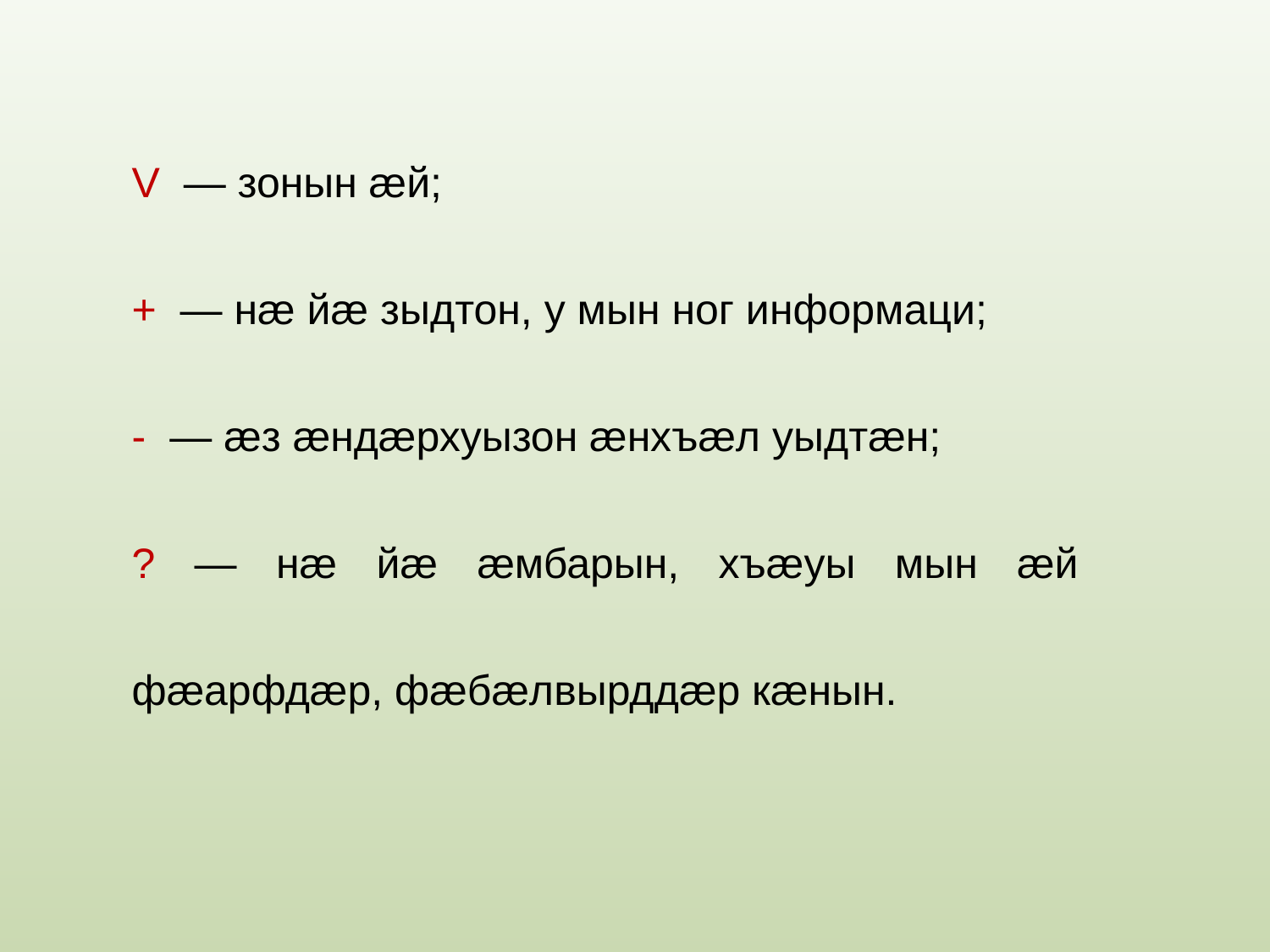

V  — зонын æй;
+  — нæ йæ зыдтон, у мын ног информаци;
-  — æз æндæрхуызон æнхъæл уыдтæн;
? — нæ йæ æмбарын, хъæуы мын æй фæарфдæр, фæбæлвырддæр кæнын.